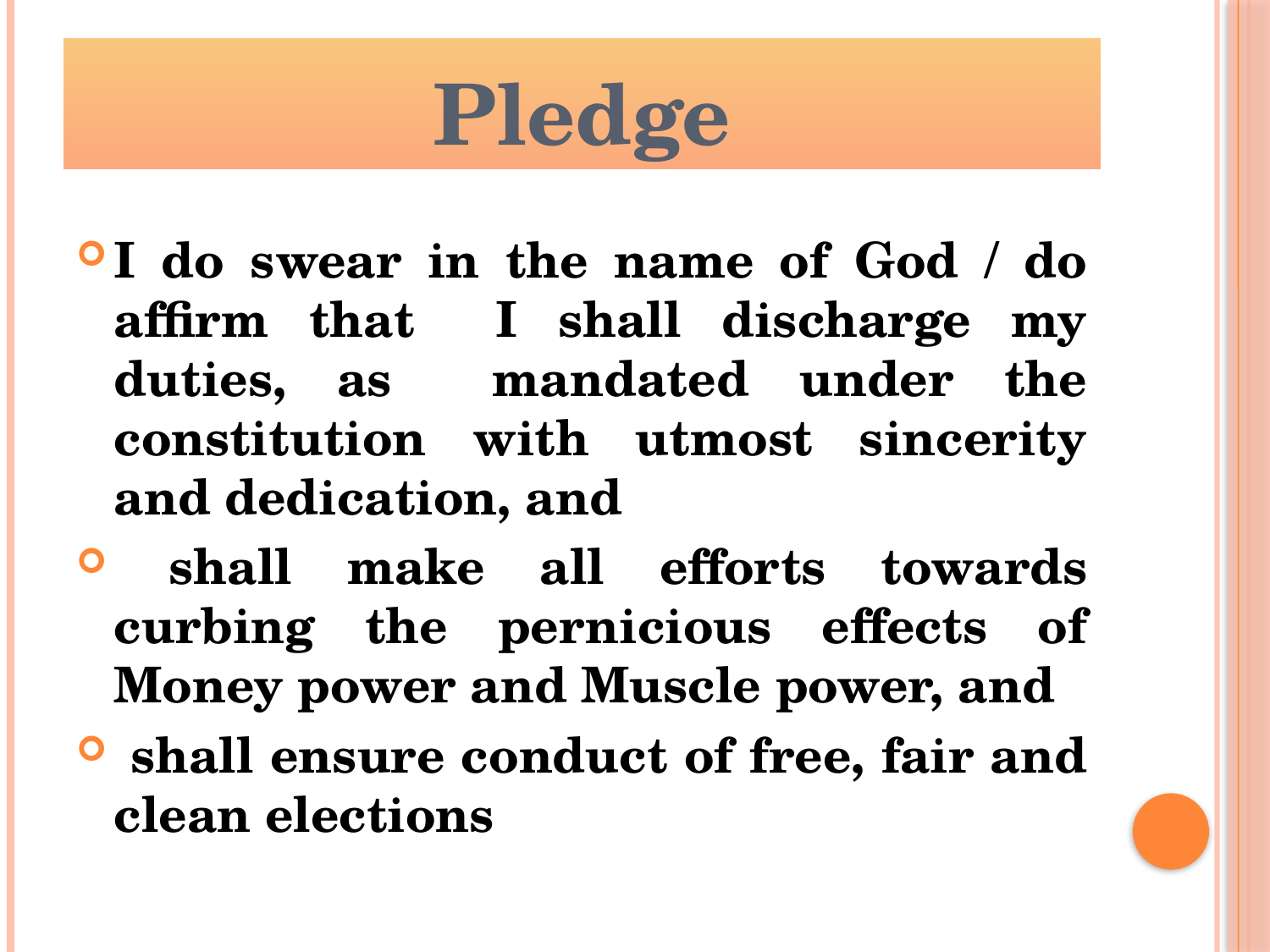

I do swear in the name of God / do affirm that  I shall discharge my duties, as  mandated under the constitution with utmost sincerity and dedication, and
 shall make all efforts towards curbing the pernicious effects of Money power and Muscle power, and
 shall ensure conduct of free, fair and clean elections
Pledge